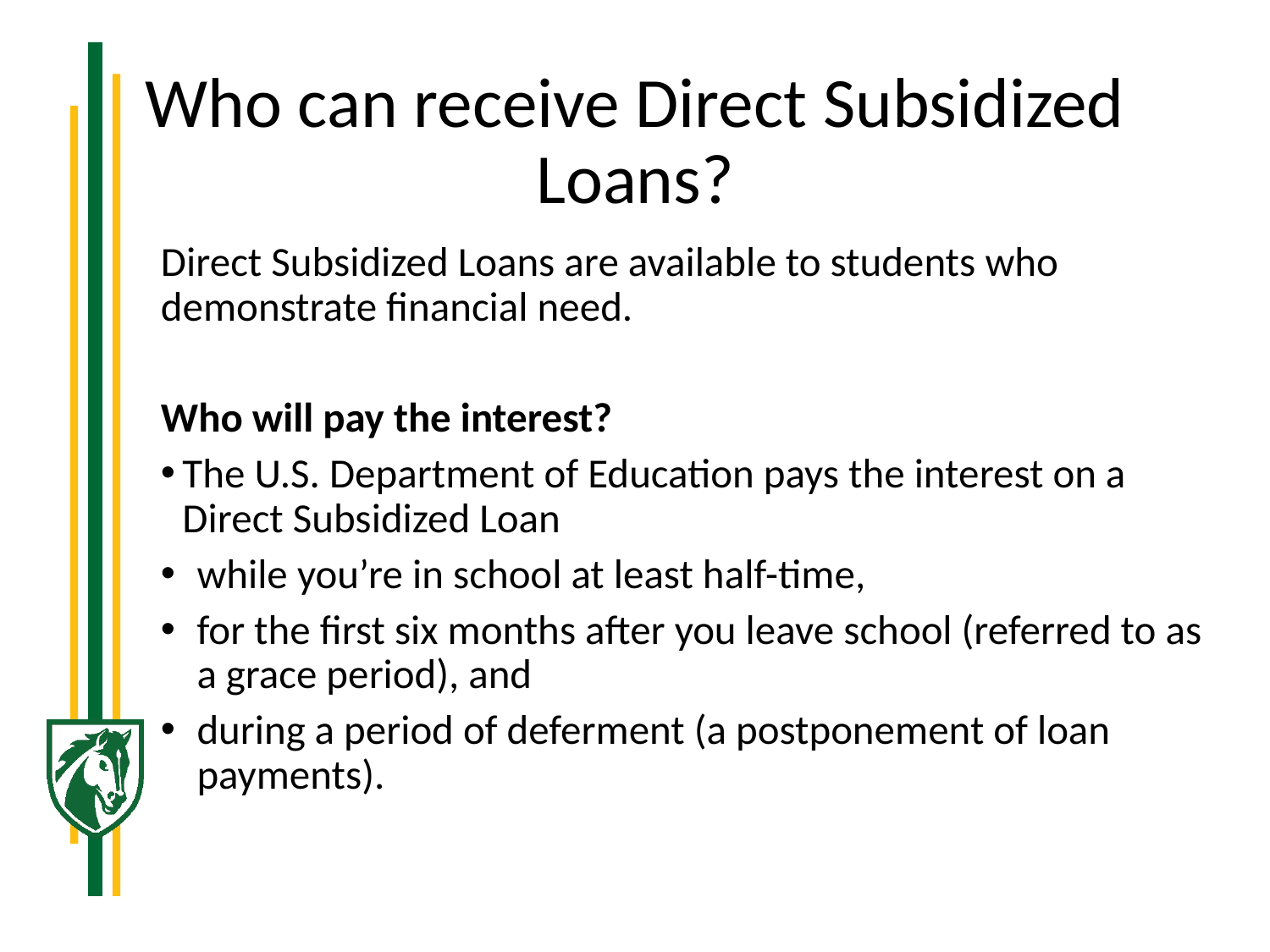

# Who can receive Direct Subsidized Loans?
Direct Subsidized Loans are available to students who demonstrate financial need.

Who will pay the interest?
The U.S. Department of Education pays the interest on a Direct Subsidized Loan
while you’re in school at least half-time,
for the first six months after you leave school (referred to as a grace period), and
during a period of deferment (a postponement of loan payments).